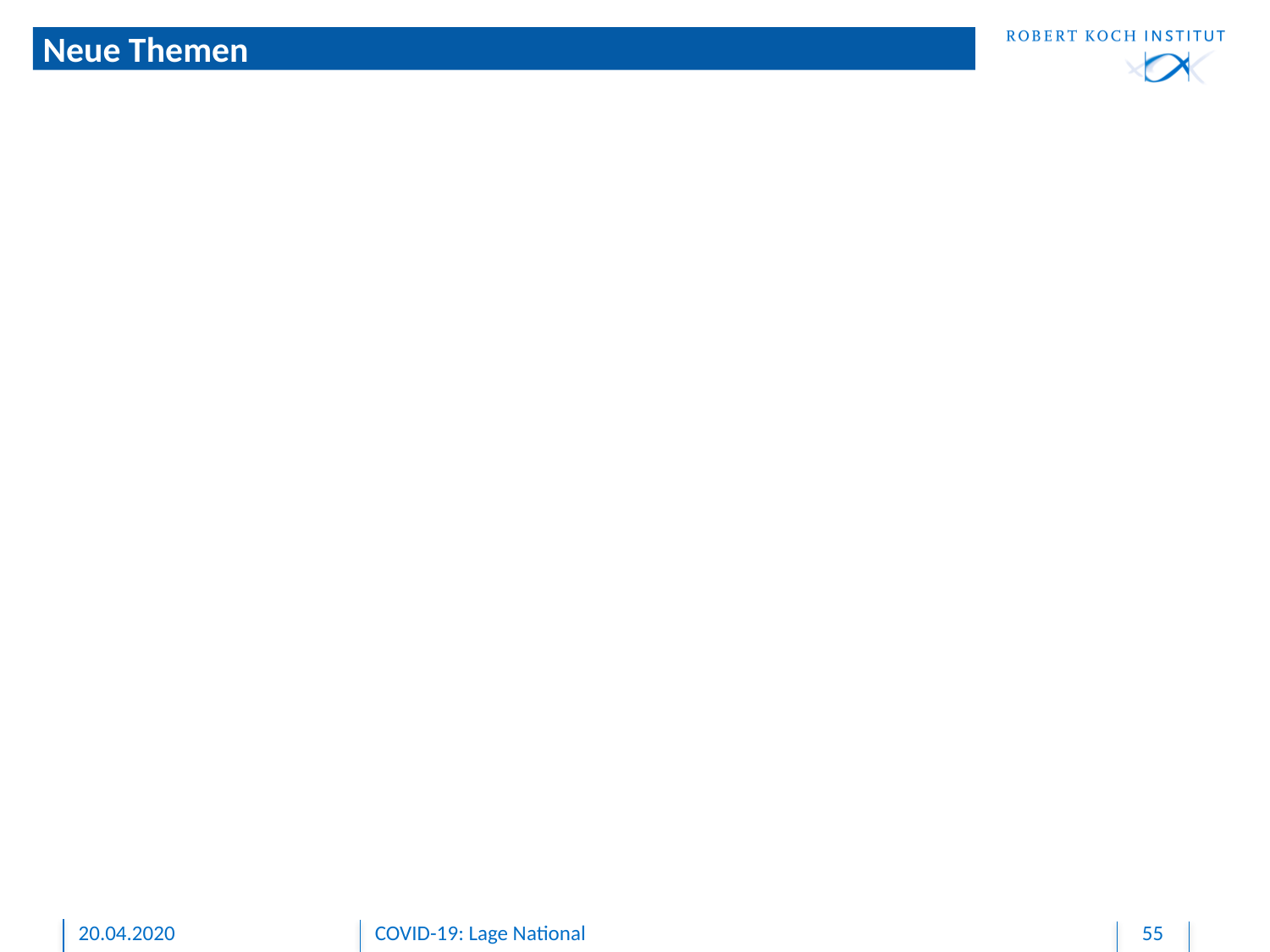

# Neue Themen
20.04.2020
COVID-19: Lage National
55